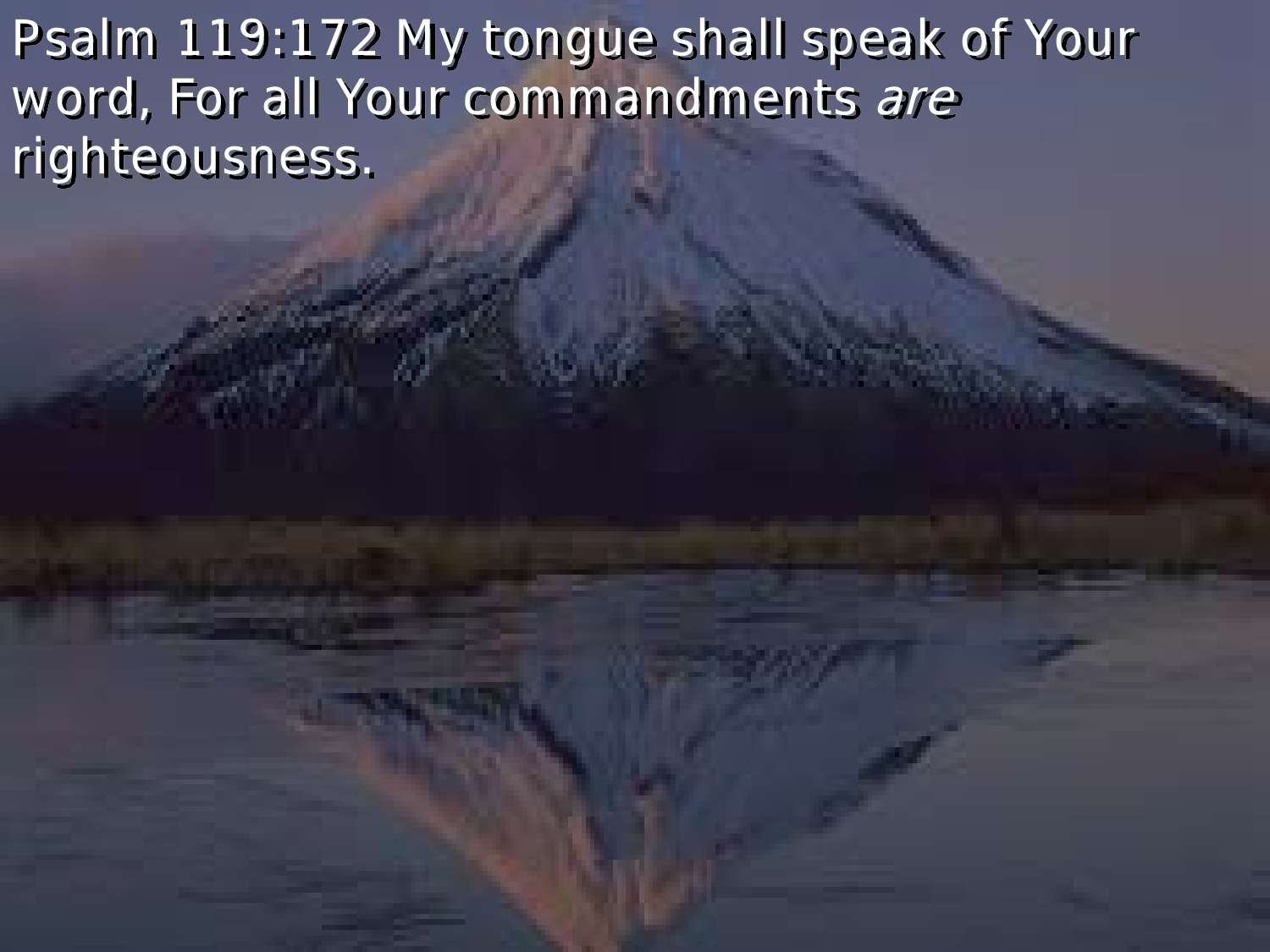

Psalm 119:172 My tongue shall speak of Your word, For all Your commandments are righteousness.